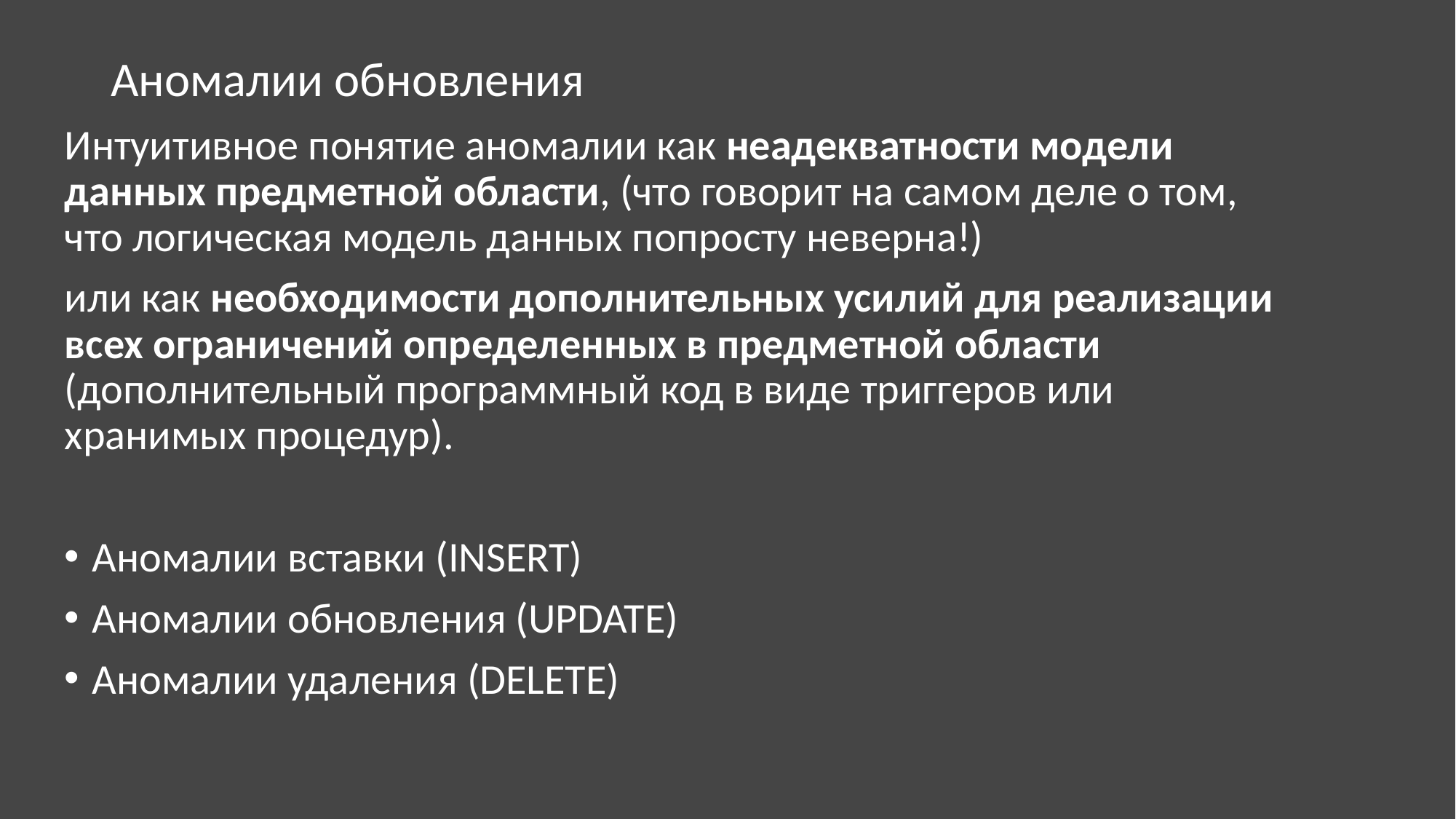

# Аномалии обновления
Интуитивное понятие аномалии как неадекватности модели данных предметной области, (что говорит на самом деле о том, что логическая модель данных попросту неверна!)
или как необходимости дополнительных усилий для реализации всех ограничений определенных в предметной области (дополнительный программный код в виде триггеров или хранимых процедур).

Аномалии вставки (INSERT)
Аномалии обновления (UPDATE)
Аномалии удаления (DELETE)